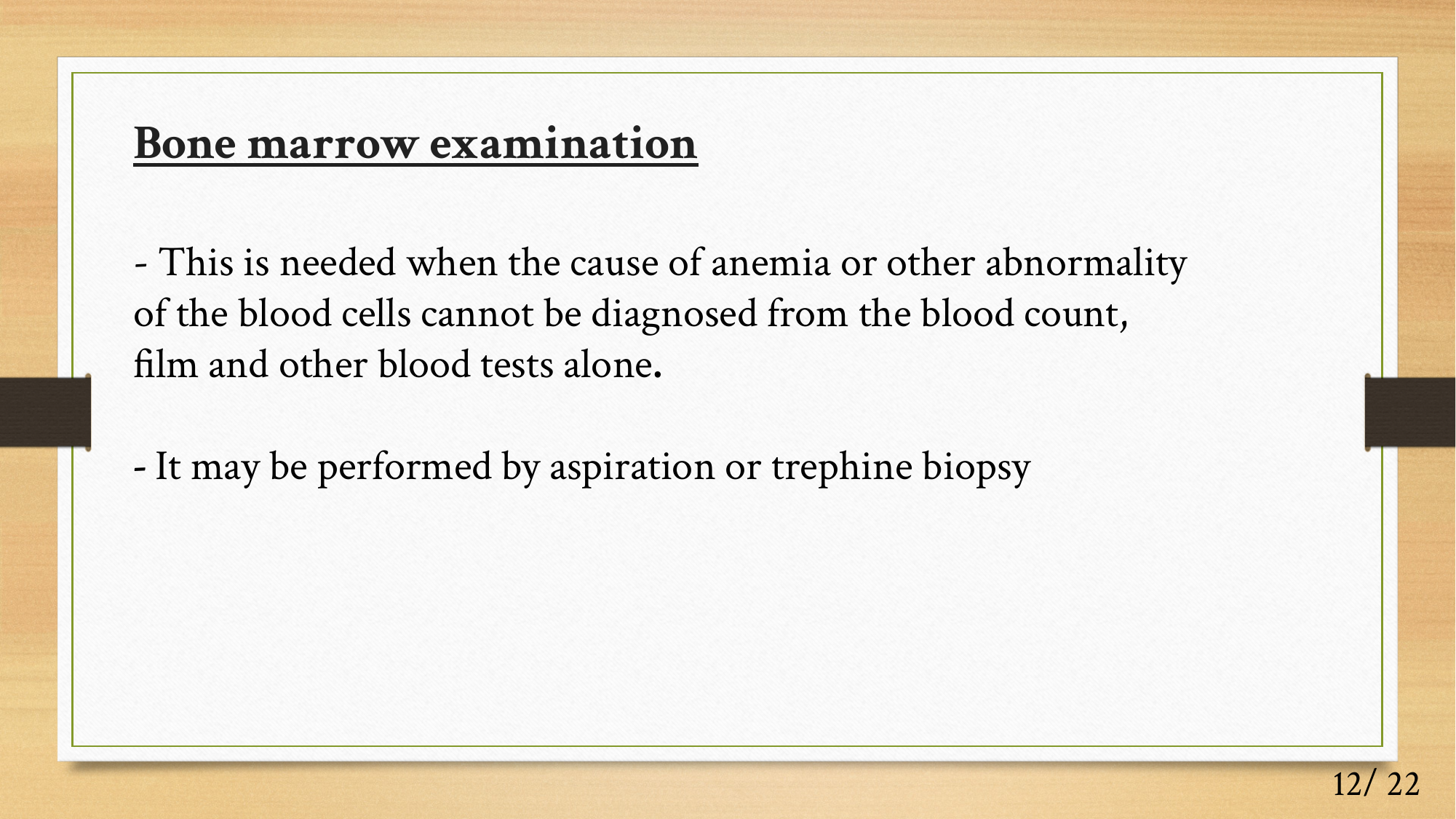

Bone marrow examination

- This is needed when the cause of anemia or other abnormality
of the blood cells cannot be diagnosed from the blood count,
film and other blood tests alone.

- It may be performed by aspiration or trephine biopsy
12/ 22